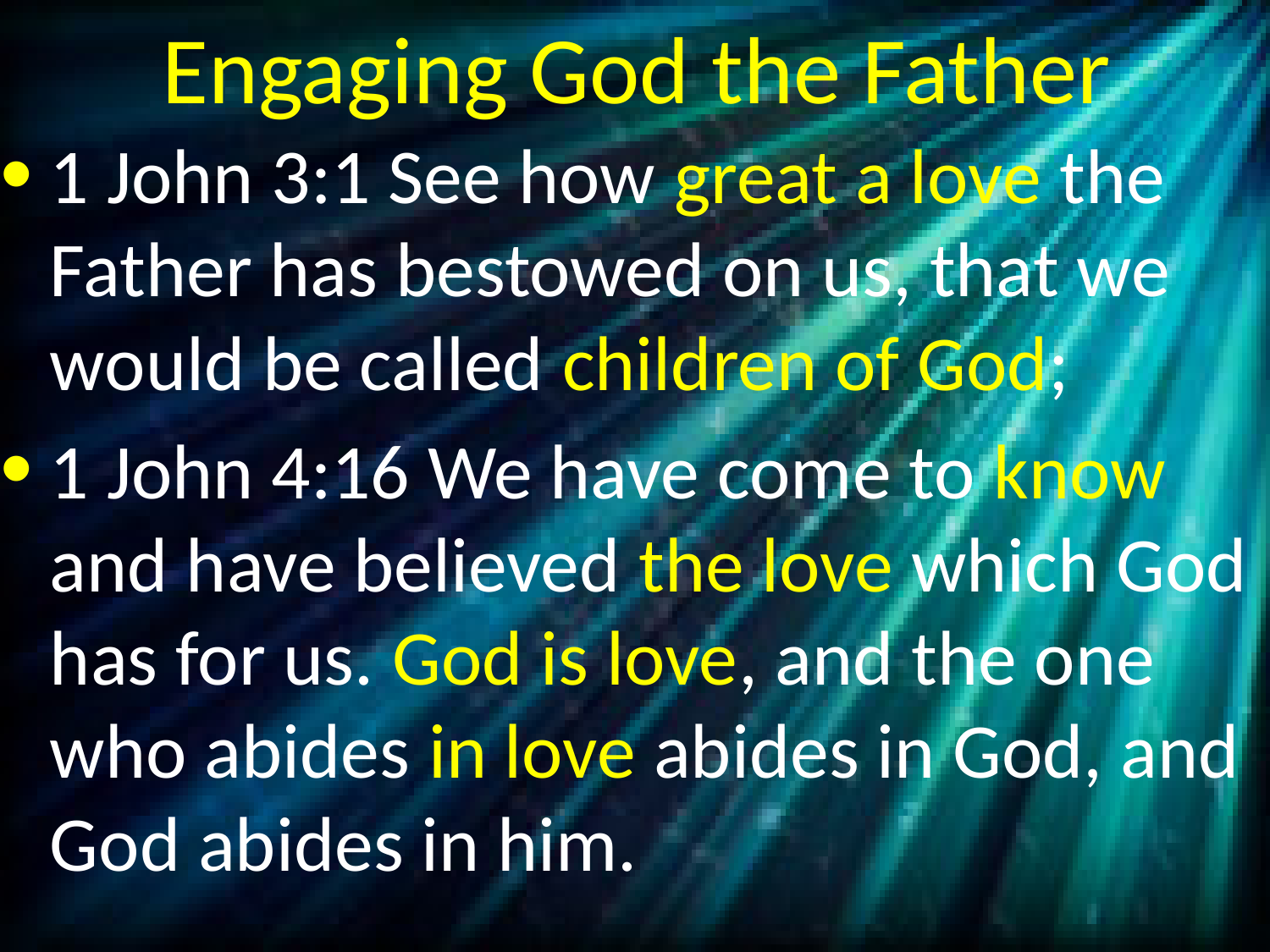

# Engaging God the Father
1 John 3:1 See how great a love the Father has bestowed on us, that we would be called children of God;
1 John 4:16 We have come to know and have believed the love which God has for us. God is love, and the one who abides in love abides in God, and God abides in him.